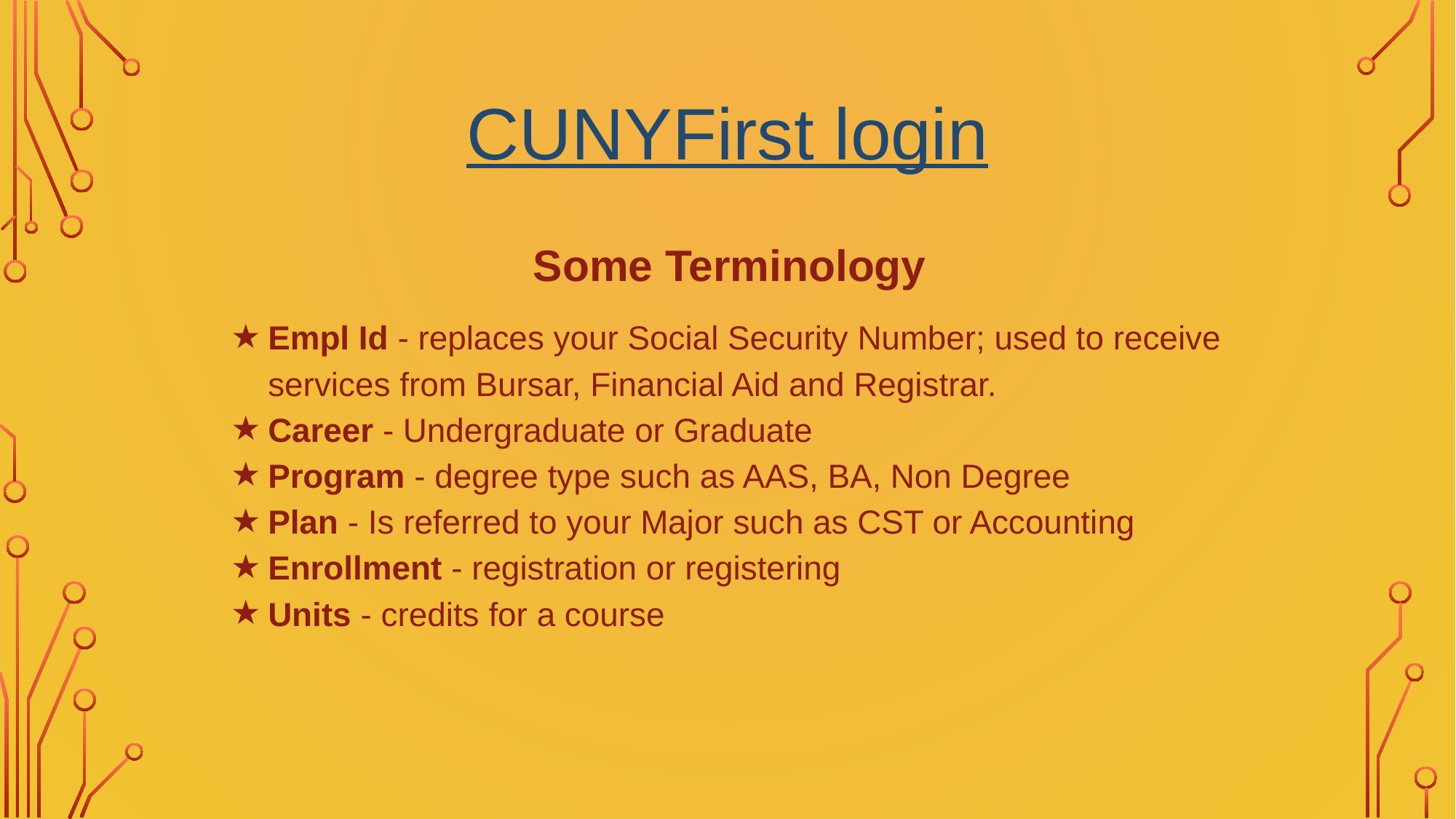

# CUNYFirst login
Some Terminology

Empl Id - replaces your Social Security Number; used to receive services from Bursar, Financial Aid and Registrar.
Career - Undergraduate or Graduate
Program - degree type such as AAS, BA, Non Degree
Plan - Is referred to your Major such as CST or Accounting
Enrollment - registration or registering
Units - credits for a course